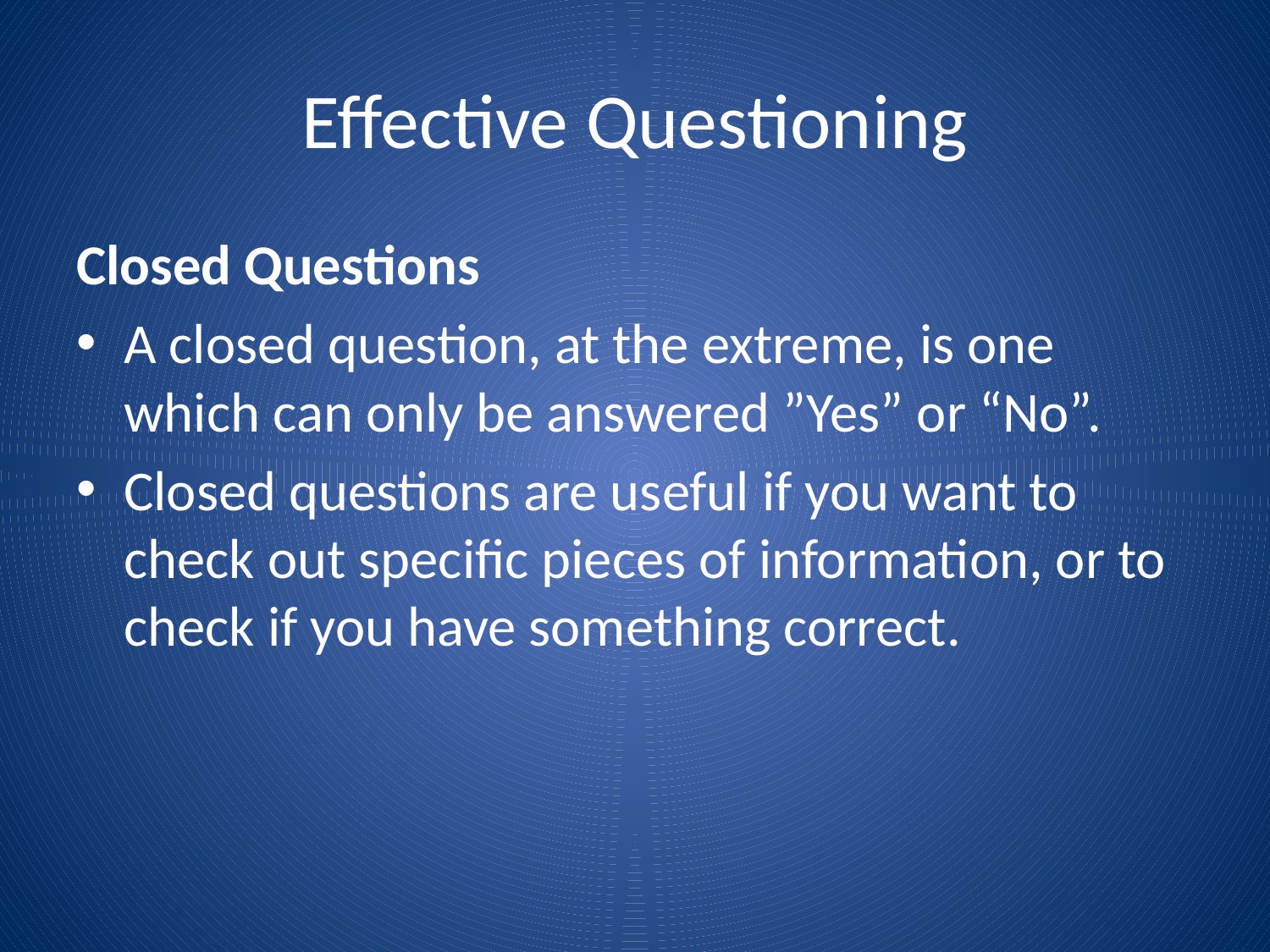

# Effective Questioning
Closed Questions
A closed question, at the extreme, is one which can only be answered ”Yes” or “No”.
Closed questions are useful if you want to check out specific pieces of information, or to check if you have something correct.